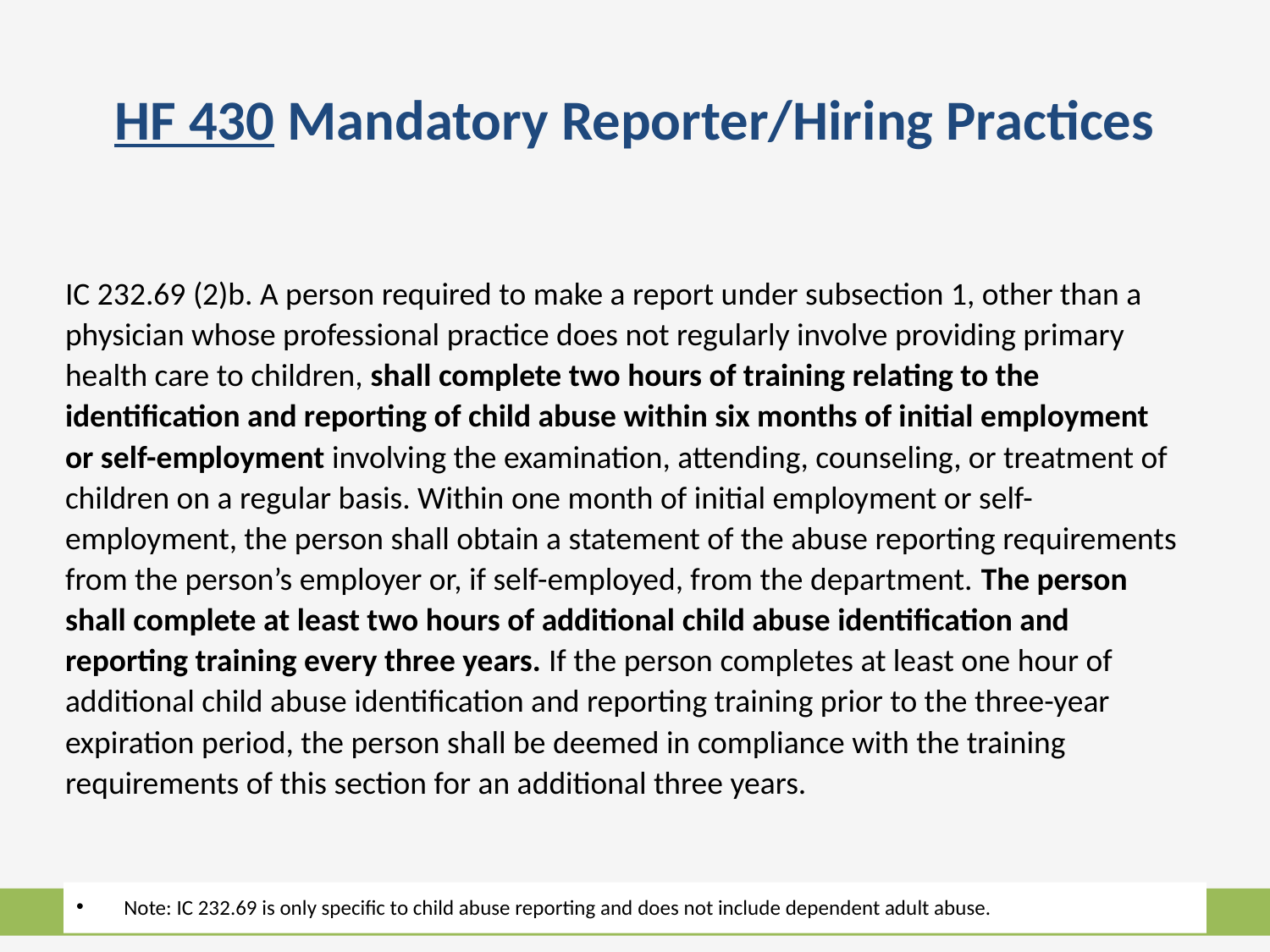

# HF 430 Mandatory Reporter/Hiring Practices
IC 232.69 (2)b. A person required to make a report under subsection 1, other than a physician whose professional practice does not regularly involve providing primary health care to children, shall complete two hours of training relating to the identification and reporting of child abuse within six months of initial employment or self-employment involving the examination, attending, counseling, or treatment of children on a regular basis. Within one month of initial employment or self-employment, the person shall obtain a statement of the abuse reporting requirements from the person’s employer or, if self-employed, from the department. The person shall complete at least two hours of additional child abuse identification and reporting training every three years. If the person completes at least one hour of additional child abuse identification and reporting training prior to the three-year expiration period, the person shall be deemed in compliance with the training requirements of this section for an additional three years.
Note: IC 232.69 is only specific to child abuse reporting and does not include dependent adult abuse.
3